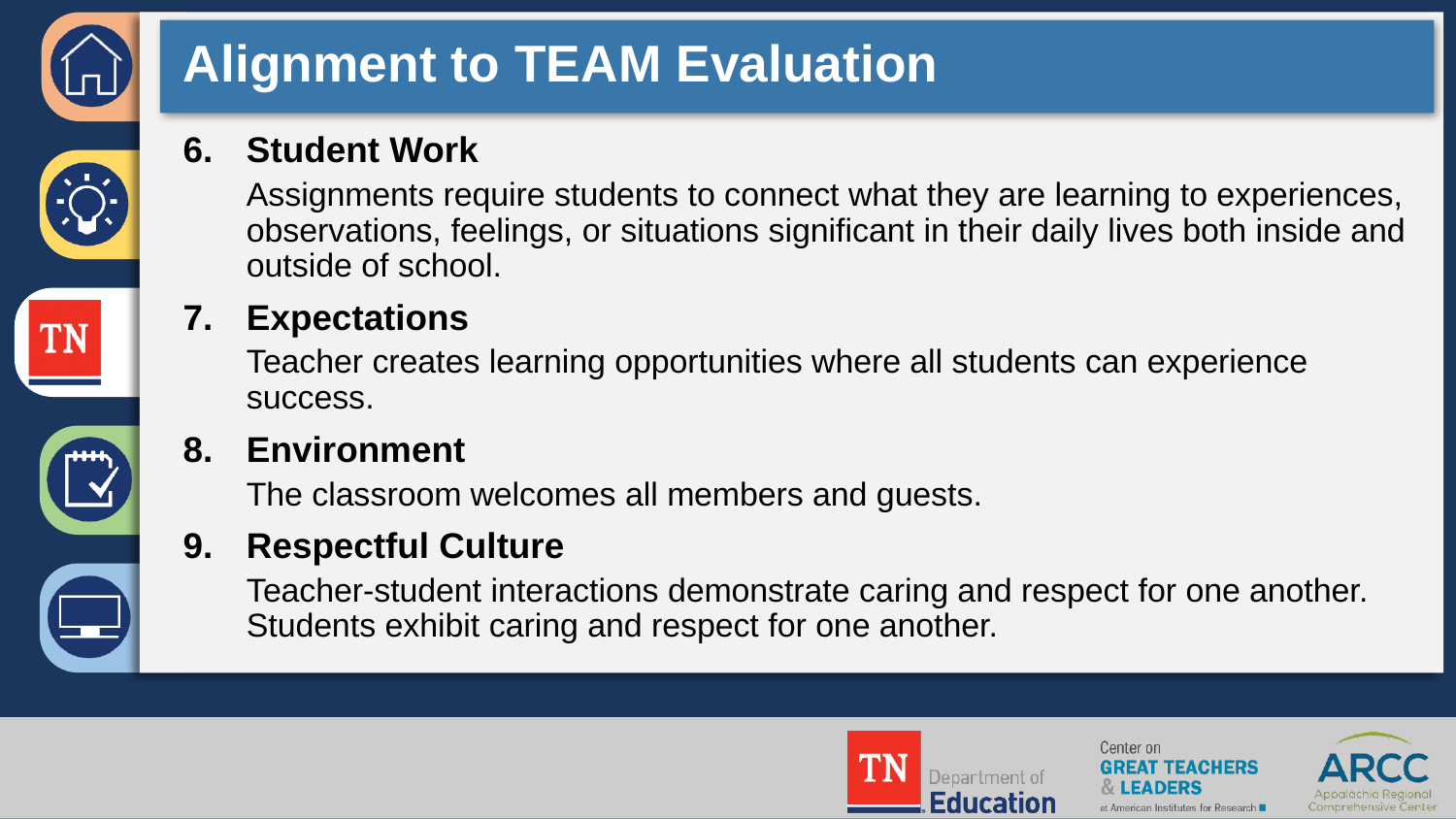

# Alignment to TEAM Evaluation
Student Work
Assignments require students to connect what they are learning to experiences, observations, feelings, or situations significant in their daily lives both inside and outside of school.
Expectations
Teacher creates learning opportunities where all students can experience success.
Environment
The classroom welcomes all members and guests.
Respectful Culture
Teacher-student interactions demonstrate caring and respect for one another. Students exhibit caring and respect for one another.